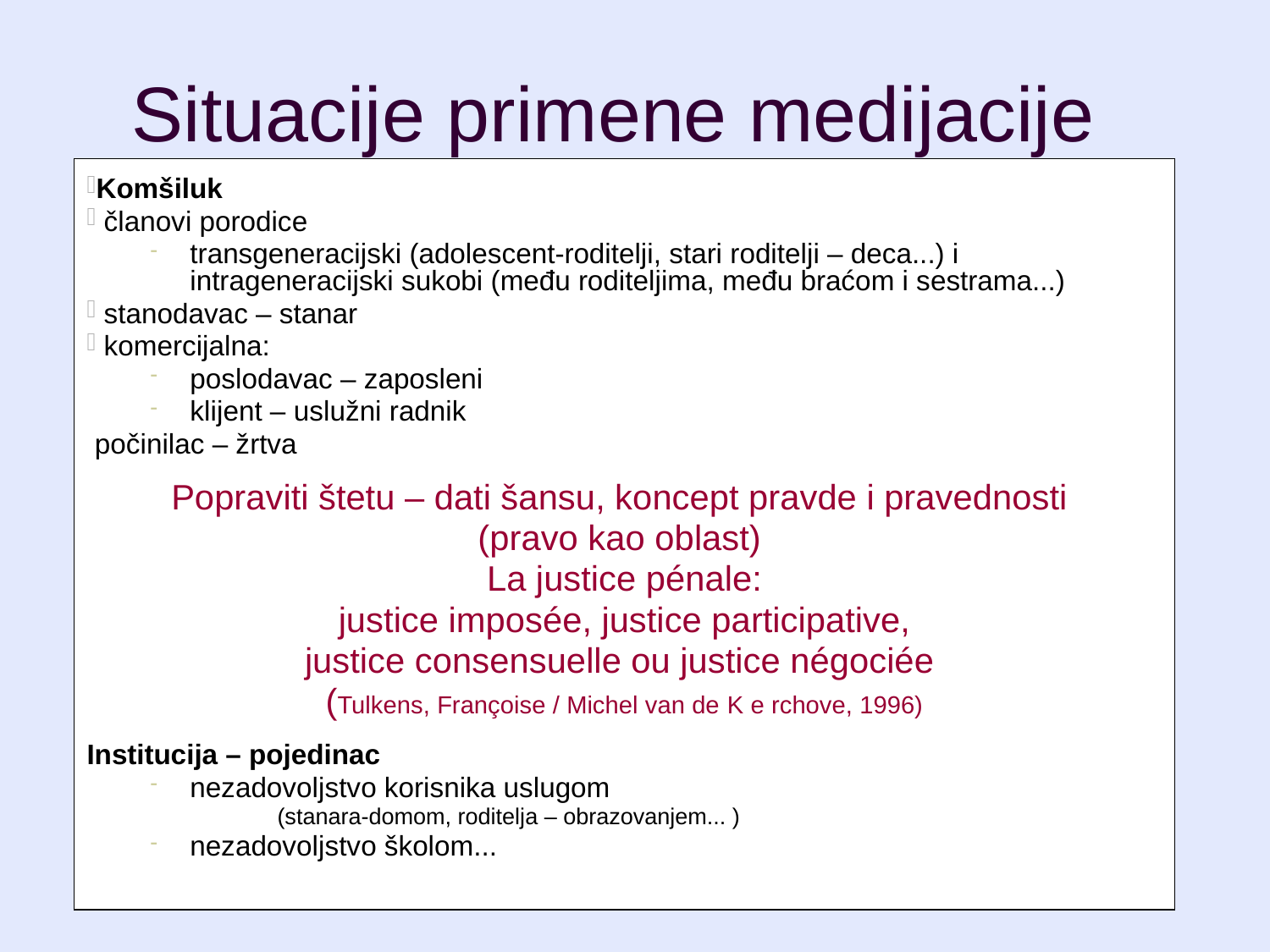

# Situacije primene medijacije

Komšiluk
 članovi porodice
transgeneracijski (adolescent-roditelji, stari roditelji – deca...) i intrageneracijski sukobi (među roditeljima, među braćom i sestrama...)
 stanodavac – stanar
 komercijalna:
poslodavac – zaposleni
klijent – uslužni radnik
 počinilac – žrtva

Popraviti štetu – dati šansu, koncept pravde i pravednosti
(pravo kao oblast)
La justice pénale:
justice imposée, justice participative,
justice consensuelle ou justice négociée
(Tulkens, Françoise / Michel van de K e rchove, 1996)

Institucija – pojedinac
nezadovoljstvo korisnika uslugom
(stanara-domom, roditelja – obrazovanjem... )
nezadovoljstvo školom...